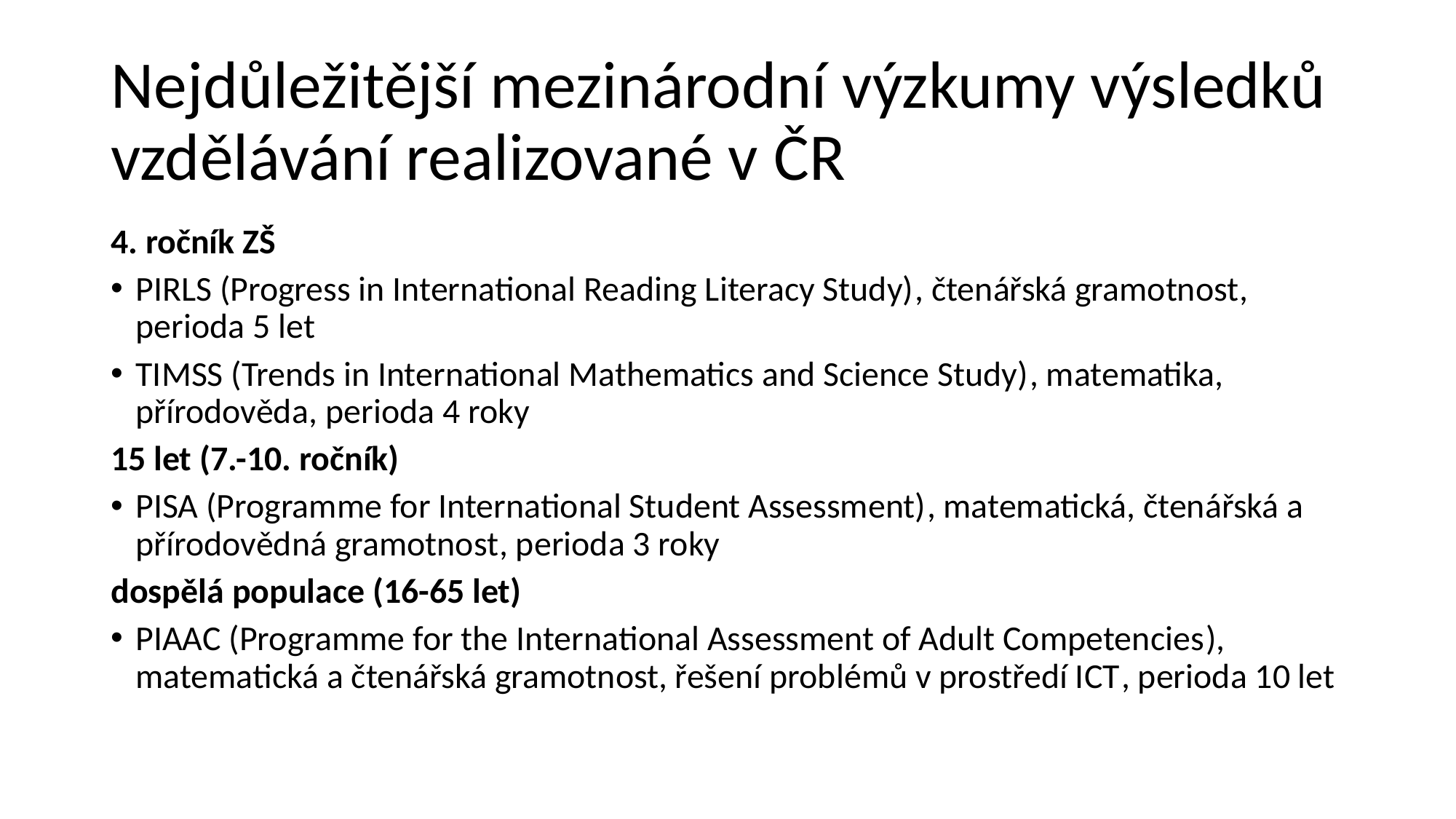

# Nejdůležitější mezinárodní výzkumy výsledků vzdělávání realizované v ČR
4. ročník ZŠ
PIRLS (Progress in International Reading Literacy Study), čtenářská gramotnost, perioda 5 let
TIMSS (Trends in International Mathematics and Science Study), matematika, přírodověda, perioda 4 roky
15 let (7.-10. ročník)
PISA (Programme for International Student Assessment), matematická, čtenářská a přírodovědná gramotnost, perioda 3 roky
dospělá populace (16-65 let)
PIAAC (Programme for the International Assessment of Adult Competencies), matematická a čtenářská gramotnost, řešení problémů v prostředí ICT, perioda 10 let